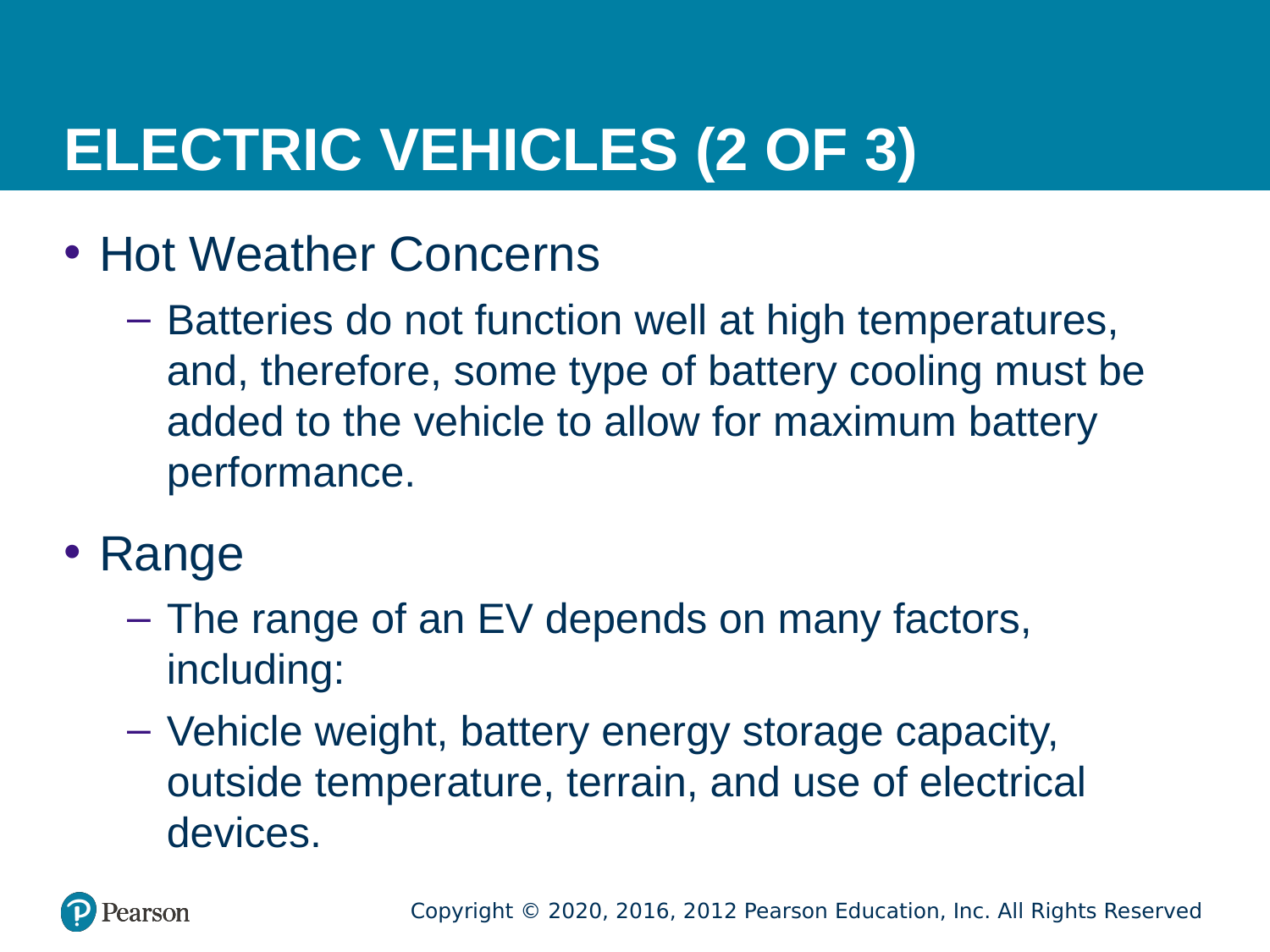

# ELECTRIC VEHICLES (2 OF 3)
Hot Weather Concerns
Batteries do not function well at high temperatures, and, therefore, some type of battery cooling must be added to the vehicle to allow for maximum battery performance.
Range
The range of an EV depends on many factors, including:
Vehicle weight, battery energy storage capacity, outside temperature, terrain, and use of electrical devices.